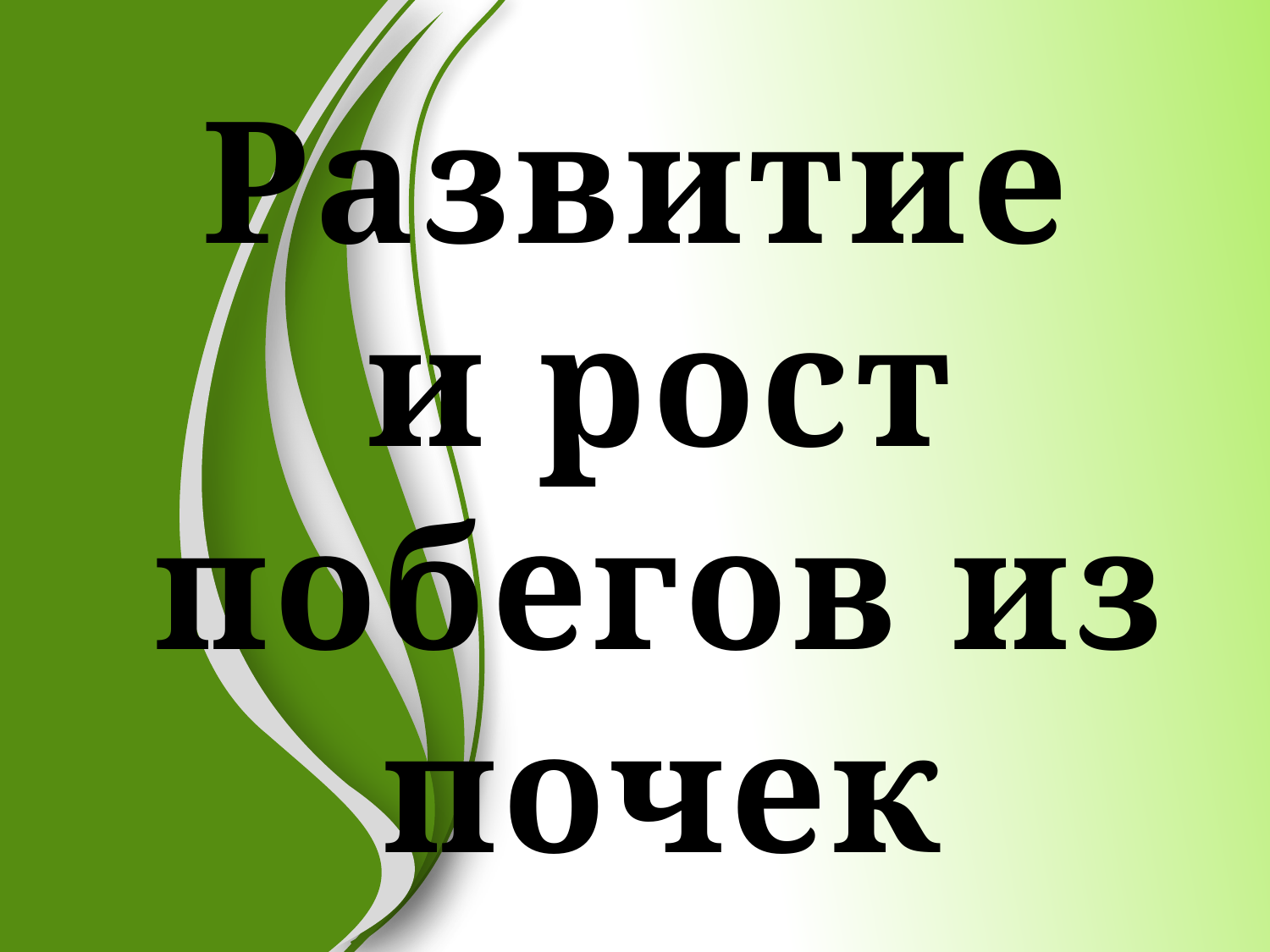

# Развитие и рост побегов из почек